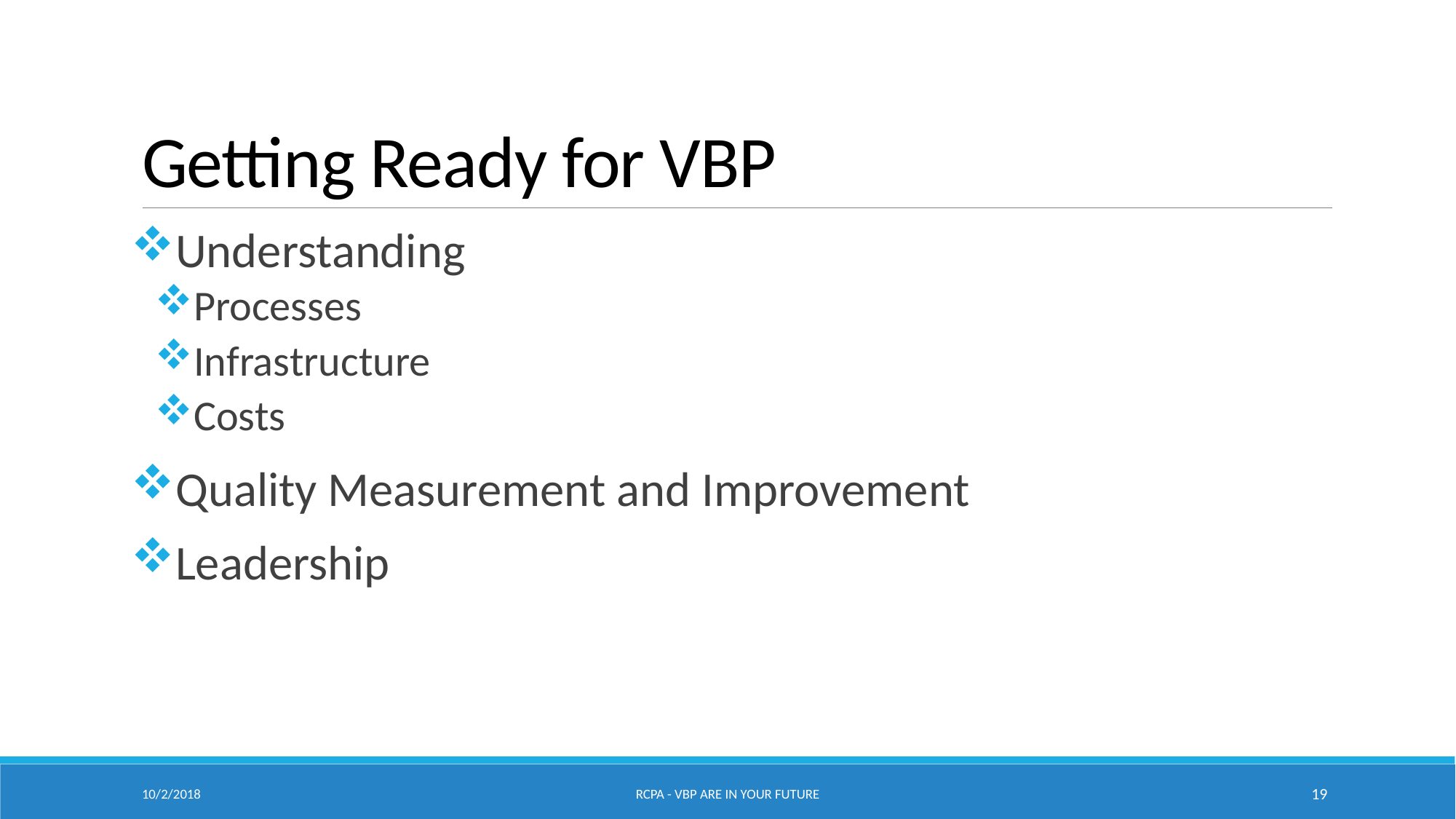

# Getting Ready for VBP
Understanding
Processes
Infrastructure
Costs
Quality Measurement and Improvement
Leadership

10/2/2018
RCPA - VBP ARE in Your Future
19